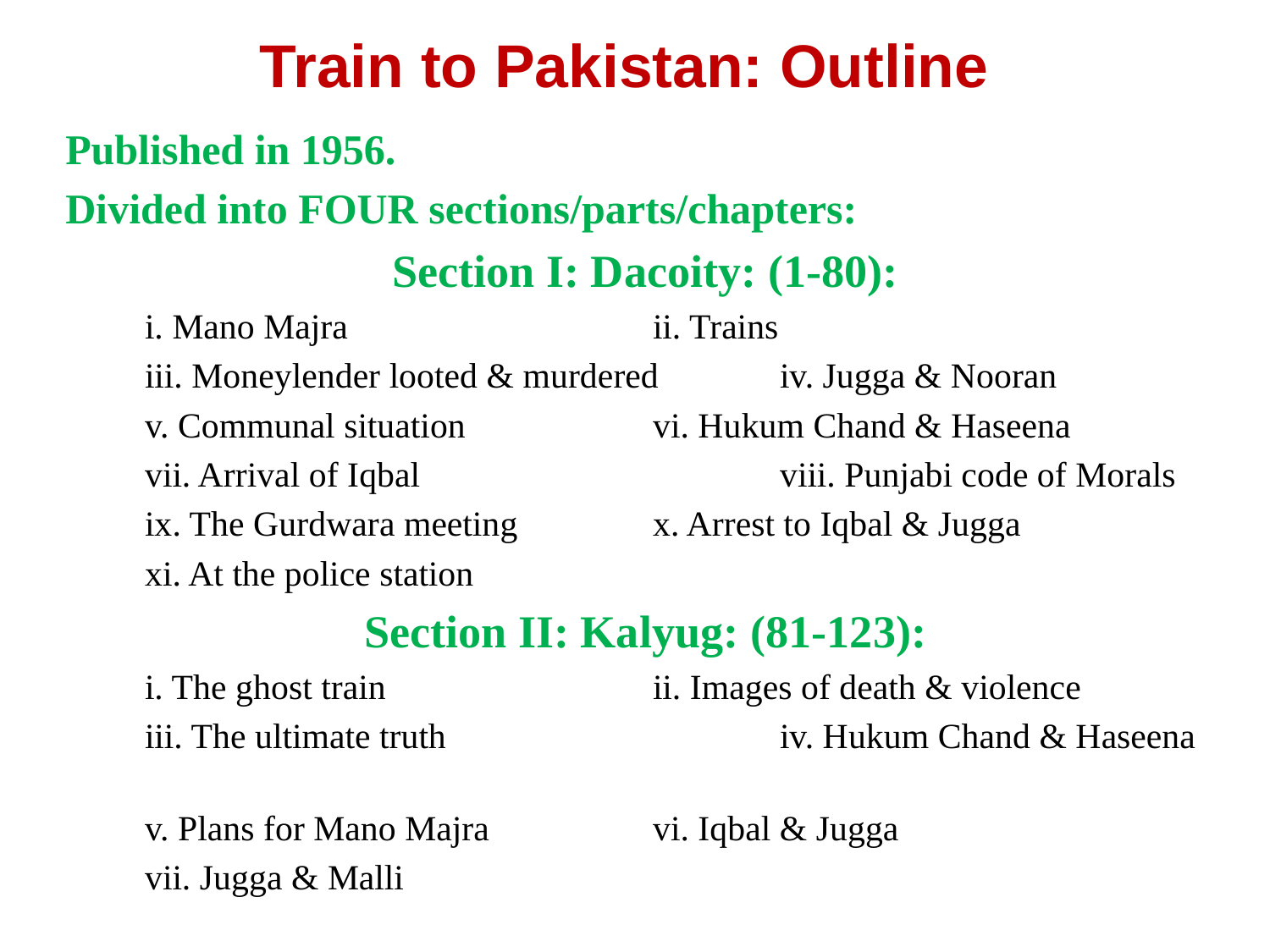

# Train to Pakistan: Outline
Published in 1956.
Divided into FOUR sections/parts/chapters:
Section I: Dacoity: (1-80):
	i. Mano Majra			ii. Trains
	iii. Moneylender looted & murdered 	iv. Jugga & Nooran
	v. Communal situation		vi. Hukum Chand & Haseena
	vii. Arrival of Iqbal			viii. Punjabi code of Morals
	ix. The Gurdwara meeting		x. Arrest to Iqbal & Jugga
	xi. At the police station
Section II: Kalyug: (81-123):
	i. The ghost train			ii. Images of death & violence
	iii. The ultimate truth			iv. Hukum Chand & Haseena
	v. Plans for Mano Majra		vi. Iqbal & Jugga
	vii. Jugga & Malli